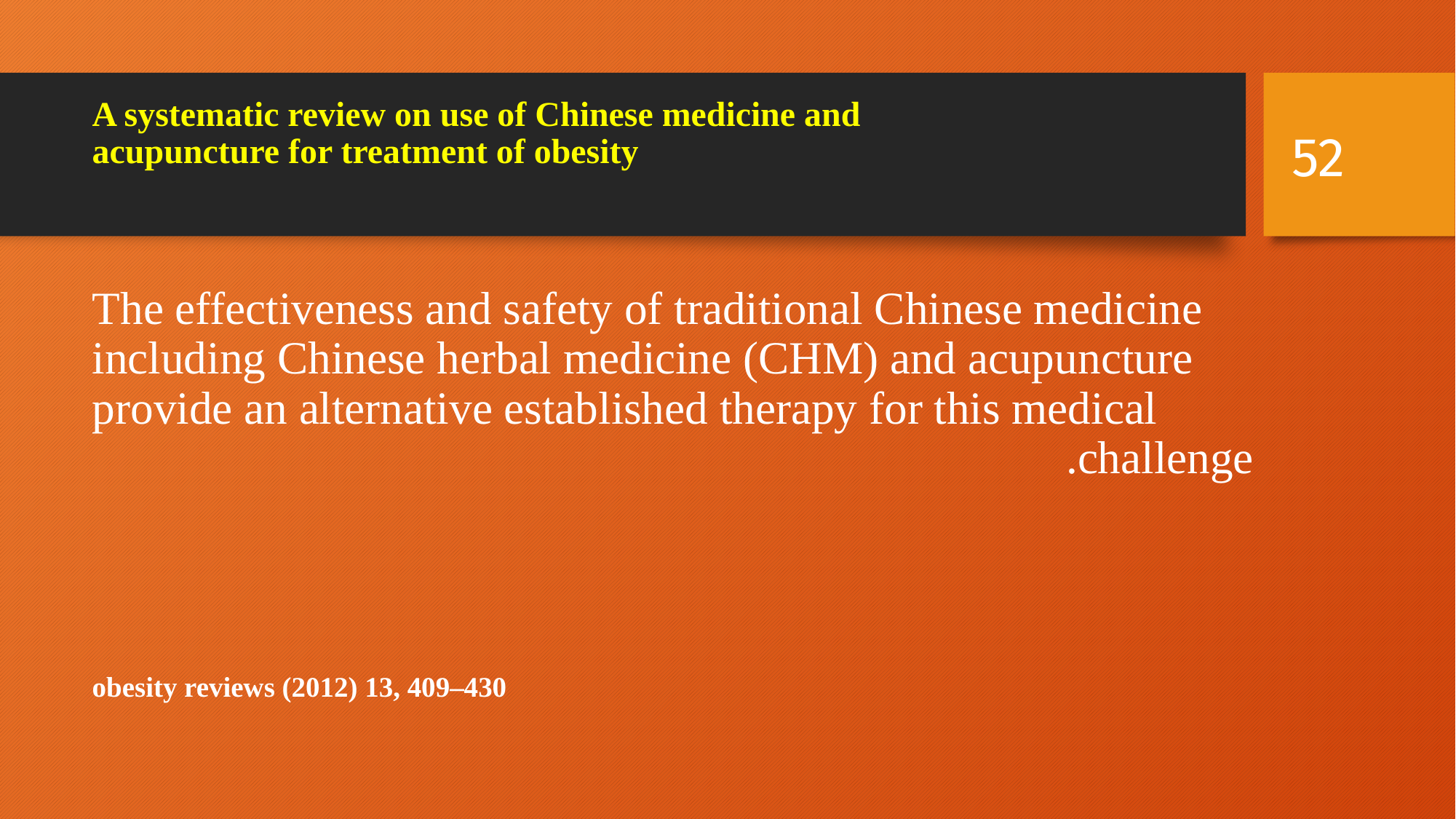

52
# A systematic review on use of Chinese medicine and acupuncture for treatment of obesity
The effectiveness and safety of traditional Chinese medicine including Chinese herbal medicine (CHM) and acupuncture provide an alternative established therapy for this medical challenge.

                                                                                                obesity reviews (2012) 13, 409–430